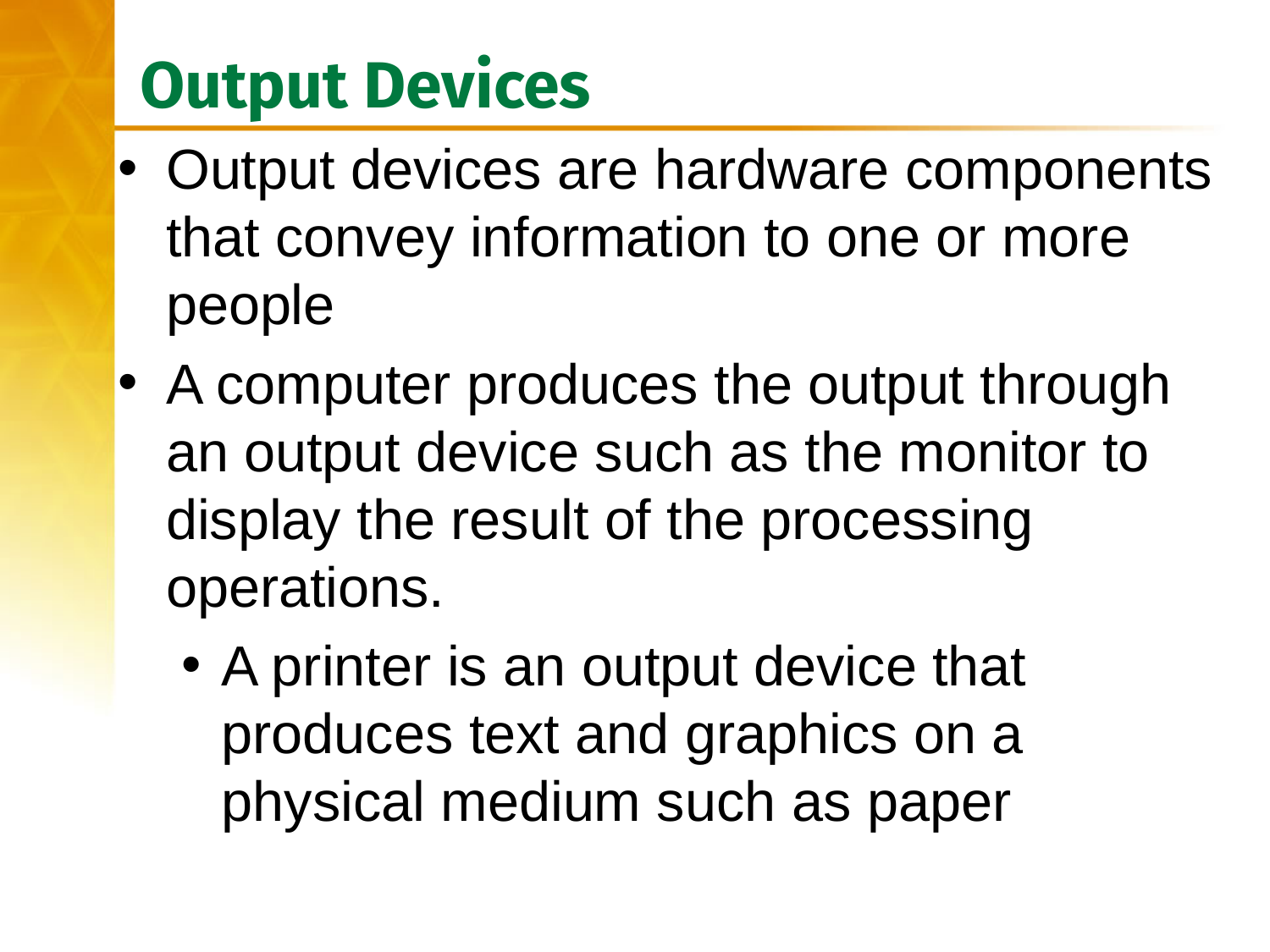

# Output Devices
Output devices are hardware components that convey information to one or more people
A computer produces the output through an output device such as the monitor to display the result of the processing operations.
A printer is an output device that produces text and graphics on a physical medium such as paper
32